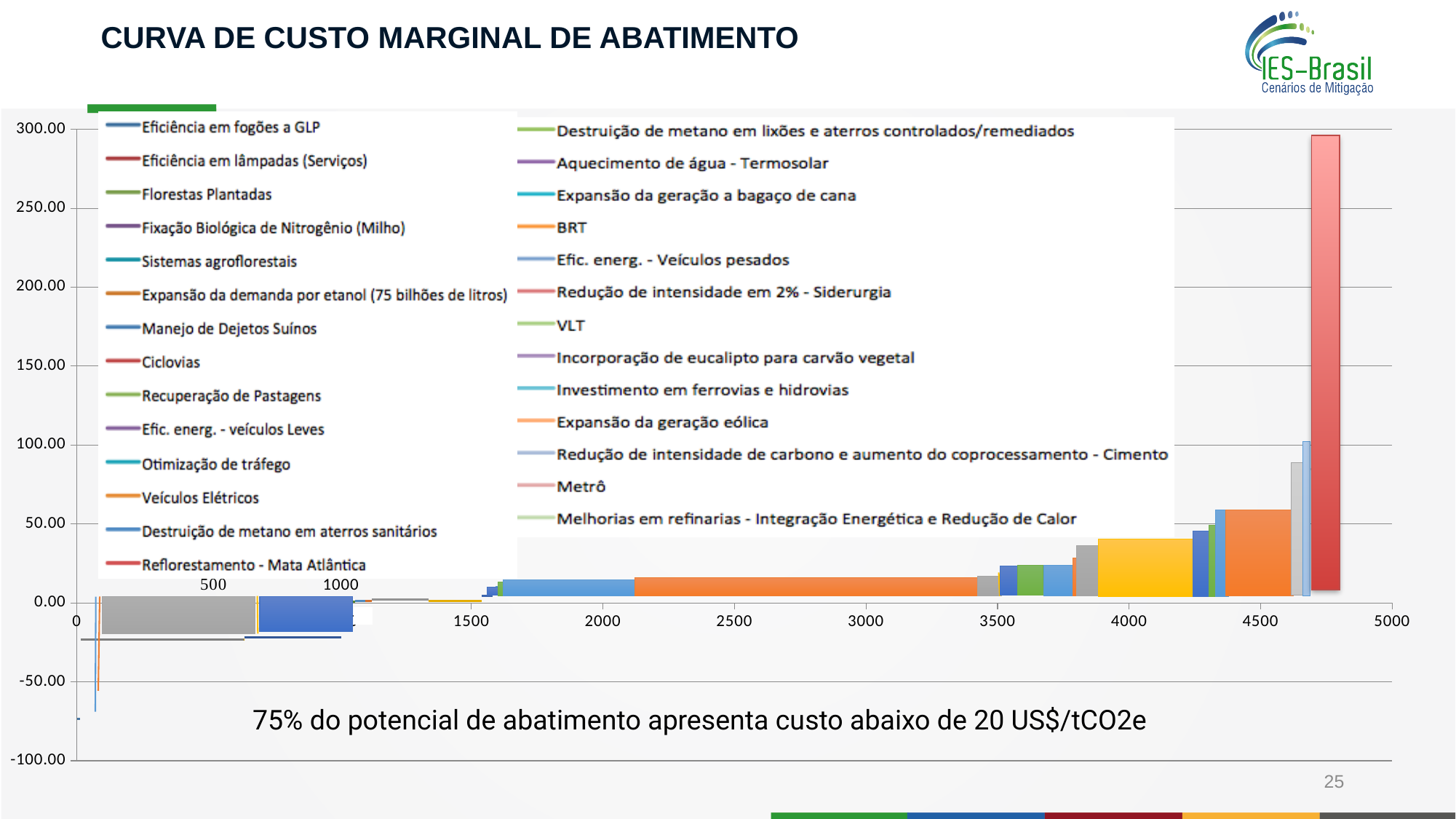

# CURVA DE CUSTO MARGINAL DE ABATIMENTO

### Chart

| Category | Eficiência em fogões a GLP | Eficiência em lâmpadas (Serviços) | Florestas Plantadas | Fixação Biológica de Nitrogênio (Milho) | Sistemas agroflorestais | Expansão da demanda por etanol (75 bilhões de litros) | Manejo de Dejetos Suínos | Ciclovias | Recuperação de Pastagens | Efic. energ. - veículos Leves | Otimização de tráfego | Veículos Elétricos | Destruição de metano em aterros sanitários | Reflorestamento - Mata Atlântica | Destruição de metano em lixões e aterros controlados/remediados | Aquecimento de água - Termosolar | Expansão da geração a bagaço de cana | BRT | Efic. energ. - Veículos pesados | Redução de intensidade em 2% - Siderurgia | VLT | Incorporação de eucalipto para carvão vegetal | Investimento em ferrovias e hidrovias | Expansão da geração eólica | Redução de intensidade de carbono e aumento do coprocessamento - Cimento | Metrô | Melhorias em refinarias - Integração Energética e Redução de Calor | Troca de lâmpadas fluorescentes por LED | Expansão da geração hidrelétrica | Biodiesel 15% |
|---|---|---|---|---|---|---|---|---|---|---|---|---|---|---|---|---|---|---|---|---|---|---|---|---|---|---|---|---|---|---|
75% do potencial de abatimento apresenta custo abaixo de 20 US$/tCO2e
25